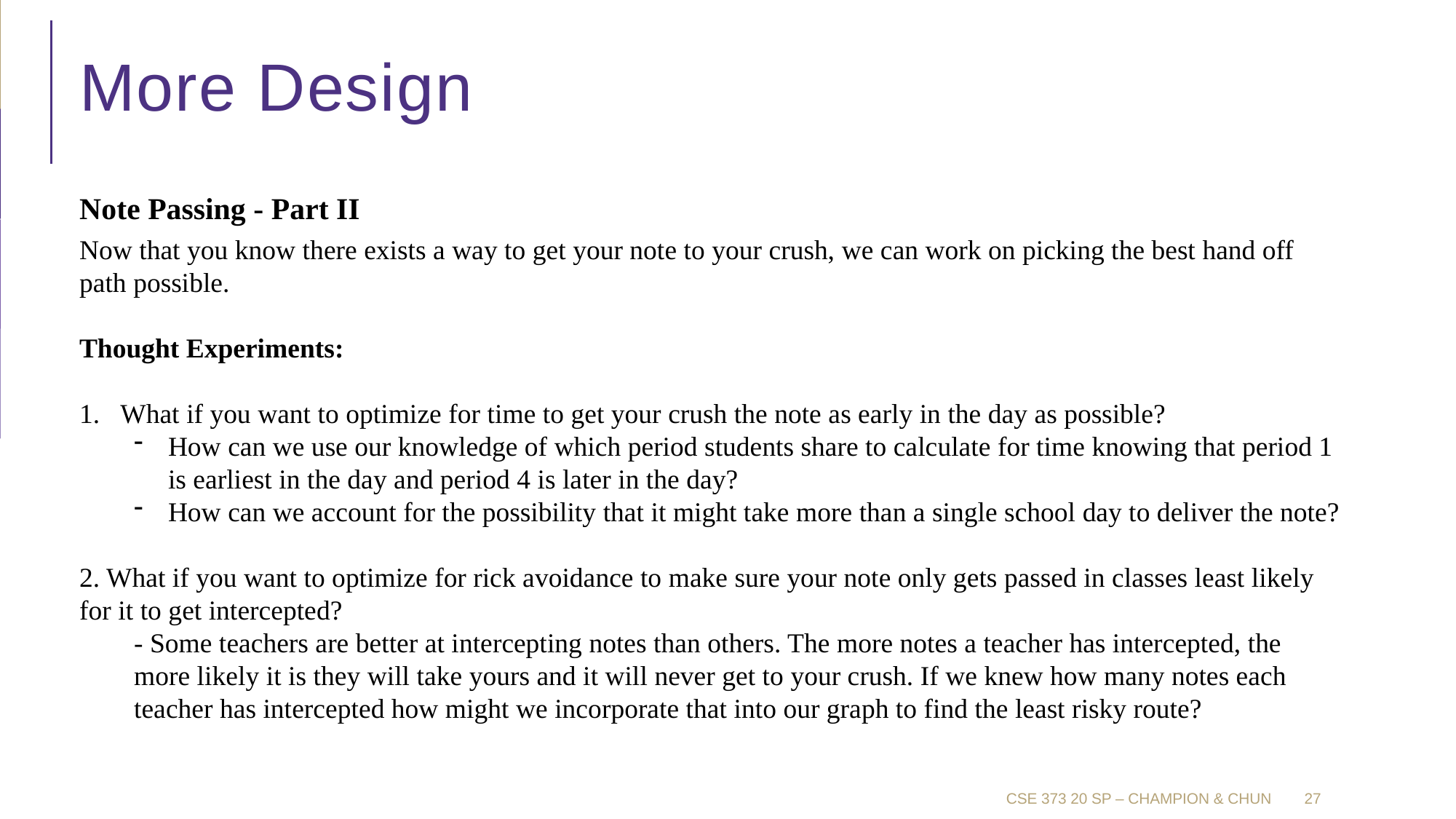

# More Design
Note Passing - Part II
Now that you know there exists a way to get your note to your crush, we can work on picking the best hand off path possible.

Thought Experiments:

What if you want to optimize for time to get your crush the note as early in the day as possible?
How can we use our knowledge of which period students share to calculate for time knowing that period 1 is earliest in the day and period 4 is later in the day?
How can we account for the possibility that it might take more than a single school day to deliver the note?

2. What if you want to optimize for rick avoidance to make sure your note only gets passed in classes least likely for it to get intercepted?
- Some teachers are better at intercepting notes than others. The more notes a teacher has intercepted, the more likely it is they will take yours and it will never get to your crush. If we knew how many notes each teacher has intercepted how might we incorporate that into our graph to find the least risky route?
CSE 373 20 SP – champion & Chun
27